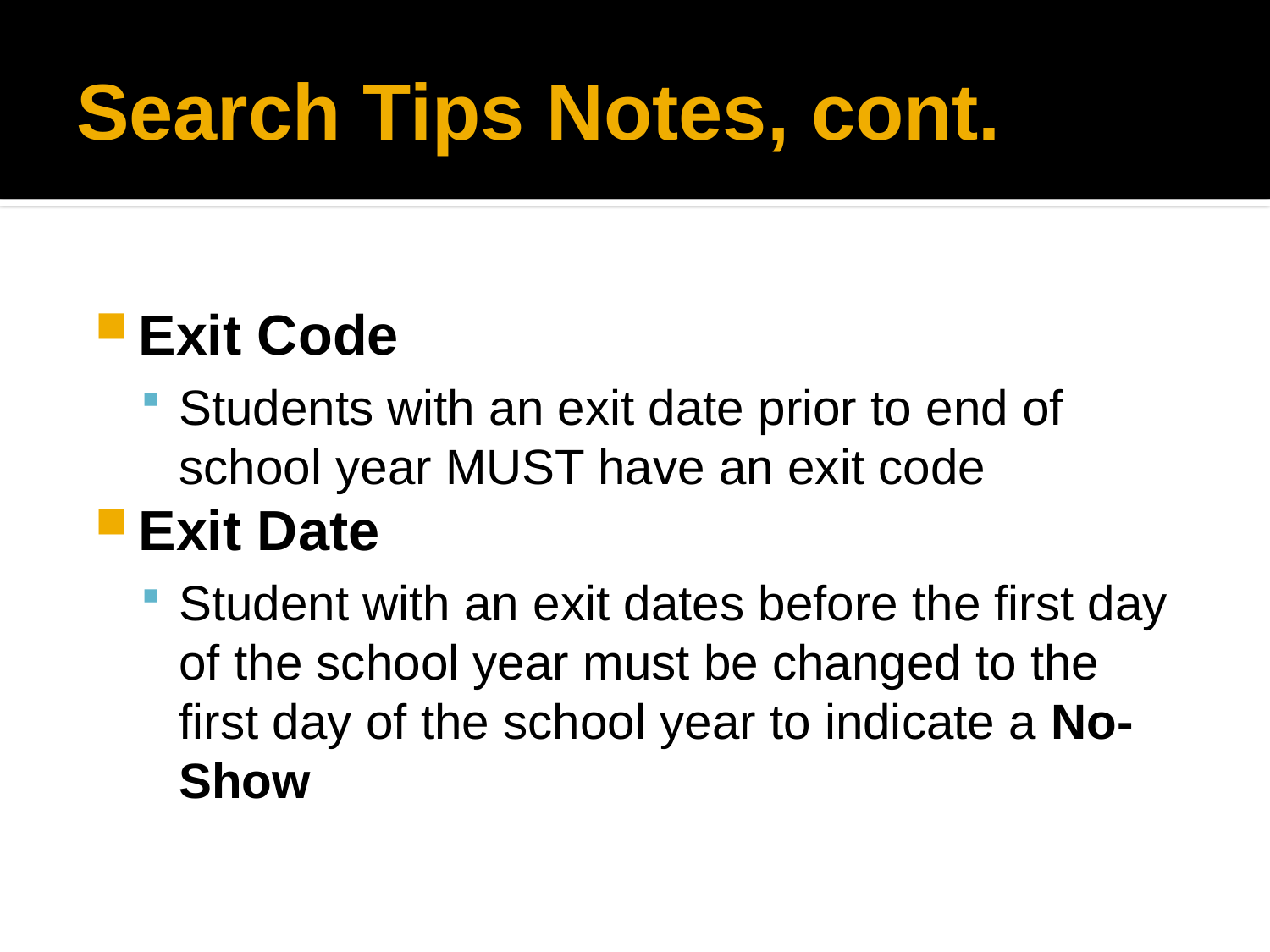

# Search Tips Notes, cont.
Exit Code
Students with an exit date prior to end of school year MUST have an exit code
Exit Date
Student with an exit dates before the first day of the school year must be changed to the first day of the school year to indicate a No-Show